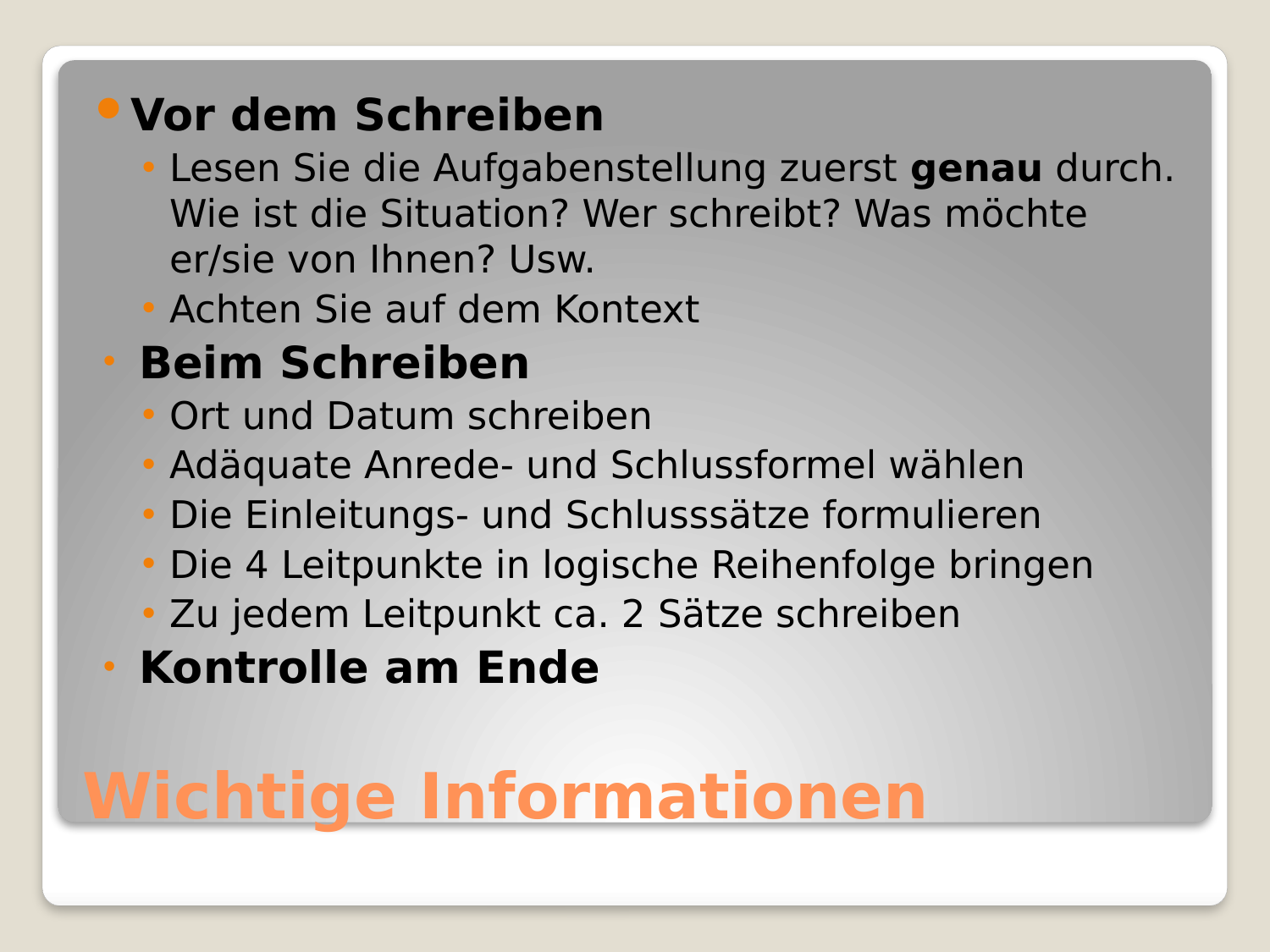

Vor dem Schreiben
Lesen Sie die Aufgabenstellung zuerst genau durch. Wie ist die Situation? Wer schreibt? Was möchte er/sie von Ihnen? Usw.
Achten Sie auf dem Kontext
Beim Schreiben
Ort und Datum schreiben
Adäquate Anrede- und Schlussformel wählen
Die Einleitungs- und Schlusssätze formulieren
Die 4 Leitpunkte in logische Reihenfolge bringen
Zu jedem Leitpunkt ca. 2 Sätze schreiben
Kontrolle am Ende

# Wichtige Informationen